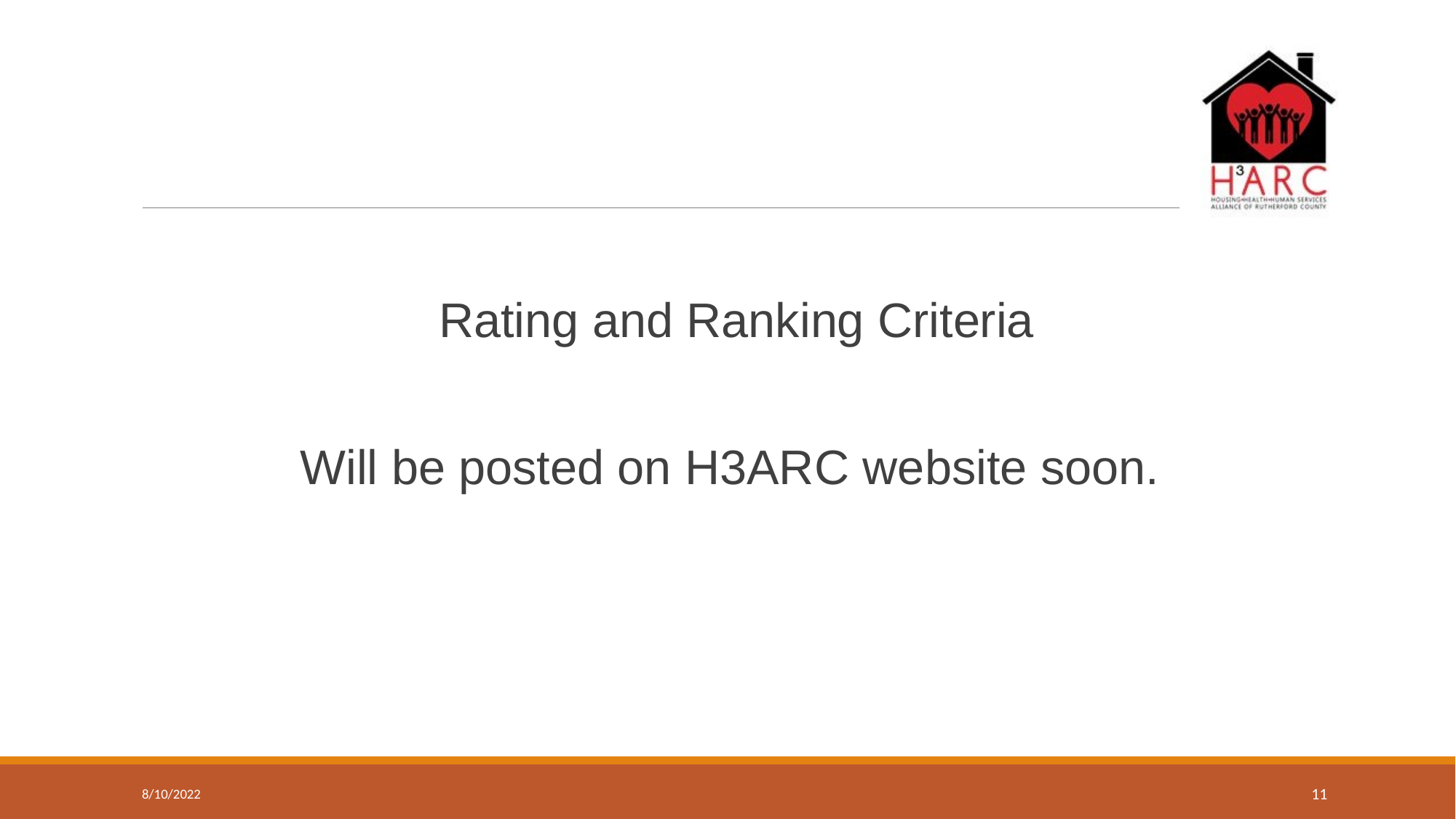

#
Rating and Ranking Criteria

Will be posted on H3ARC website soon.
8/10/2022
11